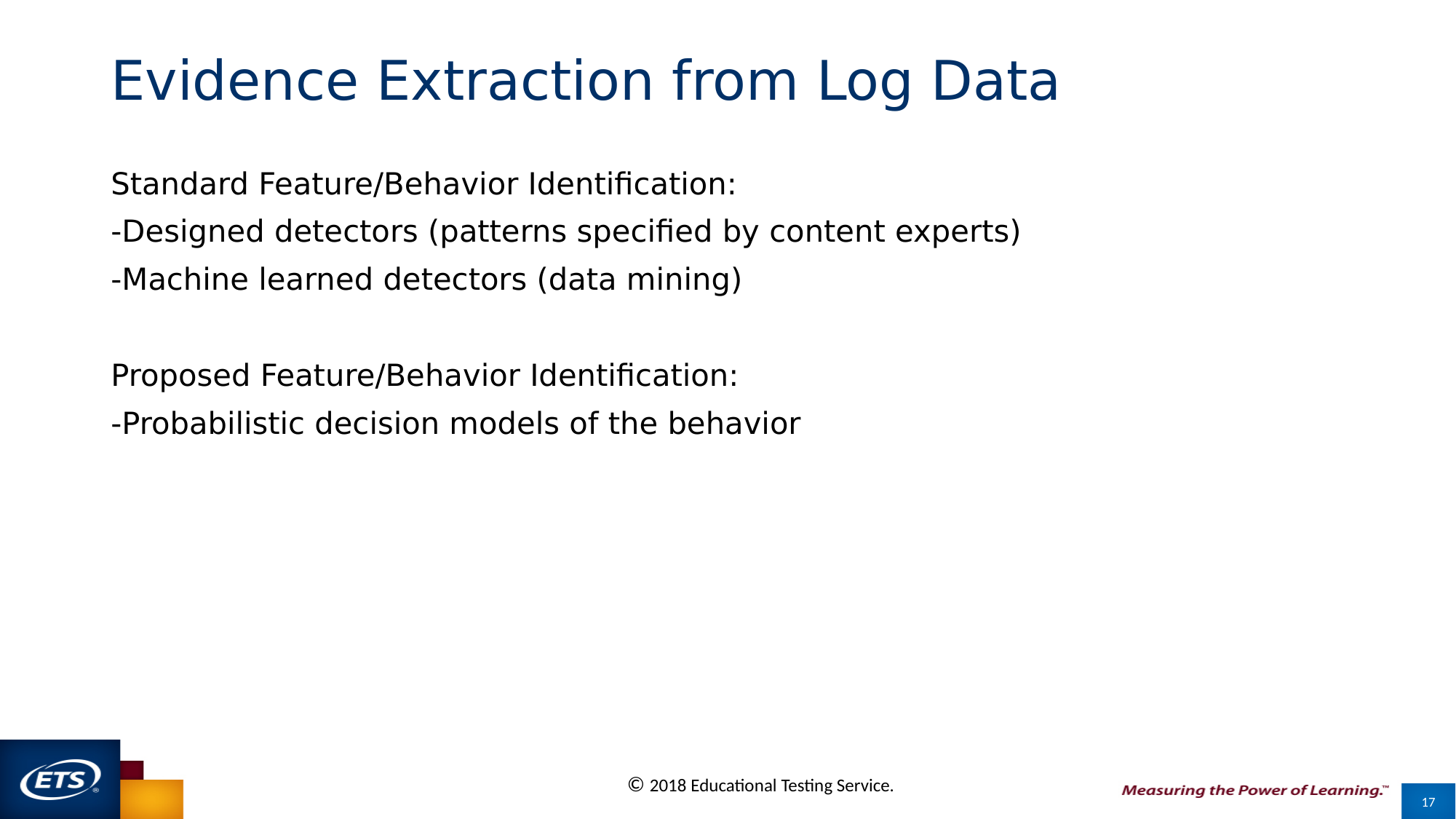

# Evidence Extraction from Log Data
Standard Feature/Behavior Identification:
-Designed detectors (patterns specified by content experts)
-Machine learned detectors (data mining)

Proposed Feature/Behavior Identification:
-Probabilistic decision models of the behavior
17